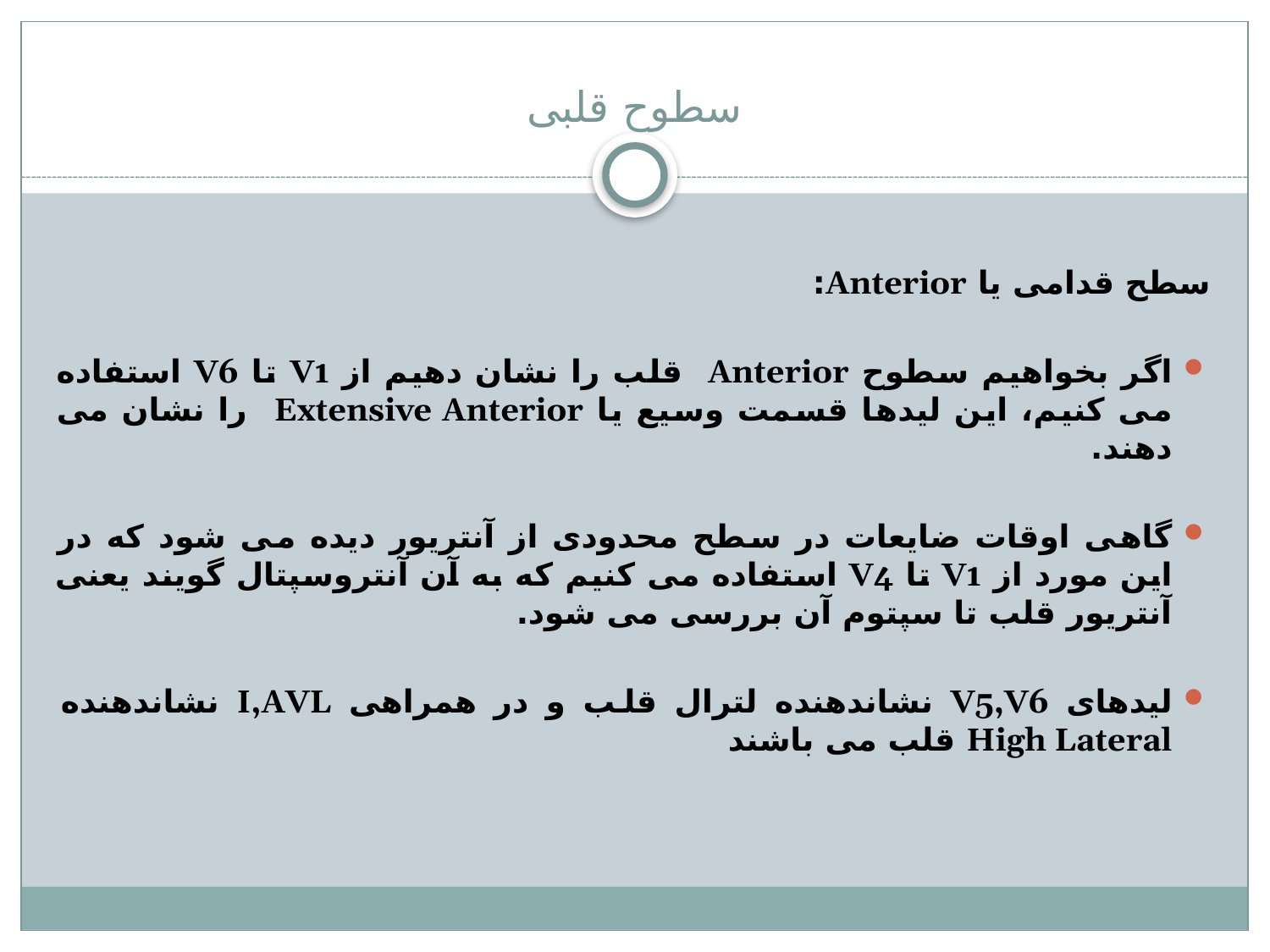

# سطوح قلبی

سطح قدامی یا Anterior:

اگر بخواهیم سطوح Anterior  قلب را نشان دهیم از V1 تا V6 استفاده می کنیم، این لیدها قسمت وسیع یا Extensive Anterior  را نشان می دهند.

گاهی اوقات ضایعات در سطح محدودی از آنتریور دیده می شود که در این مورد از V1 تا V4 استفاده می کنیم که به آن آنتروسپتال گویند یعنی آنتریور قلب تا سپتوم آن بررسی می شود.

لیدهای V5,V6 نشاندهنده لترال قلب و در همراهی I,AVL نشاندهنده High Lateral قلب می باشند